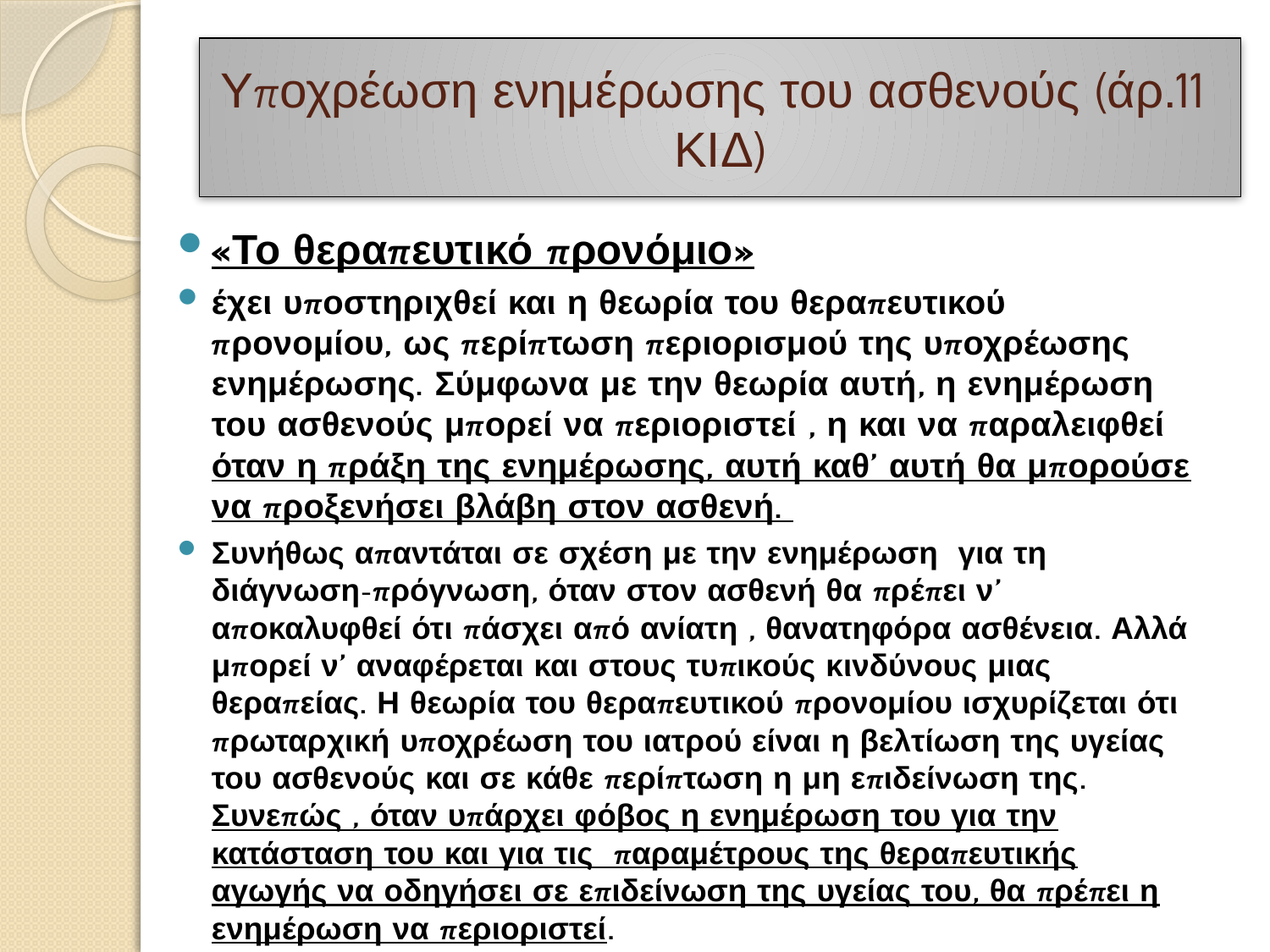

# Υποχρέωση ενημέρωσης του ασθενούς (άρ.11  ΚΙΔ)
«Το θεραπευτικό προνόμιο»
έχει υποστηριχθεί και η θεωρία του θεραπευτικού προνομίου, ως περίπτωση περιορισμού της υποχρέωσης ενημέρωσης. Σύμφωνα με την θεωρία αυτή, η ενημέρωση του ασθενούς μπορεί να περιοριστεί , η και να παραλειφθεί όταν η πράξη της ενημέρωσης, αυτή καθ’ αυτή θα μπορούσε να προξενήσει βλάβη στον ασθενή.
Συνήθως απαντάται σε σχέση με την ενημέρωση  για τη διάγνωση-πρόγνωση, όταν στον ασθενή θα πρέπει ν’ αποκαλυφθεί ότι πάσχει από ανίατη , θανατηφόρα ασθένεια. Αλλά μπορεί ν’ αναφέρεται και στους τυπικούς κινδύνους μιας θεραπείας. Η θεωρία του θεραπευτικού προνομίου ισχυρίζεται ότι πρωταρχική υποχρέωση του ιατρού είναι η βελτίωση της υγείας του ασθενούς και σε κάθε περίπτωση η μη επιδείνωση της. Συνεπώς , όταν υπάρχει φόβος η ενημέρωση του για την κατάσταση του και για τις  παραμέτρους της θεραπευτικής αγωγής να οδηγήσει σε επιδείνωση της υγείας του, θα πρέπει η ενημέρωση να περιοριστεί.